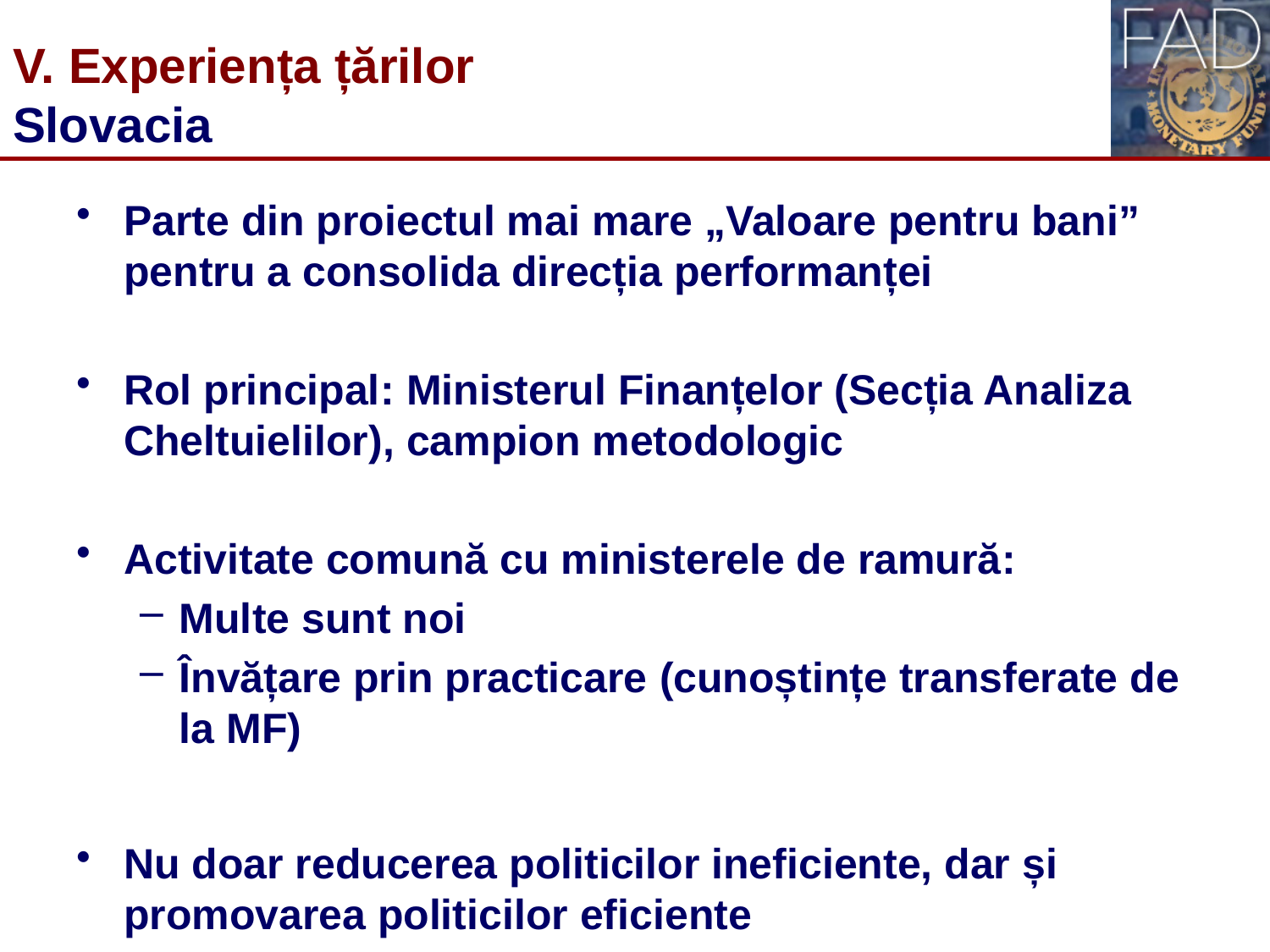

V. Experiența țărilor
Slovacia
Parte din proiectul mai mare „Valoare pentru bani” pentru a consolida direcția performanței

Rol principal: Ministerul Finanțelor (Secția Analiza Cheltuielilor), campion metodologic

Activitate comună cu ministerele de ramură:
Multe sunt noi
Învățare prin practicare (cunoștințe transferate de la MF)

Nu doar reducerea politicilor ineficiente, dar și promovarea politicilor eficiente
16